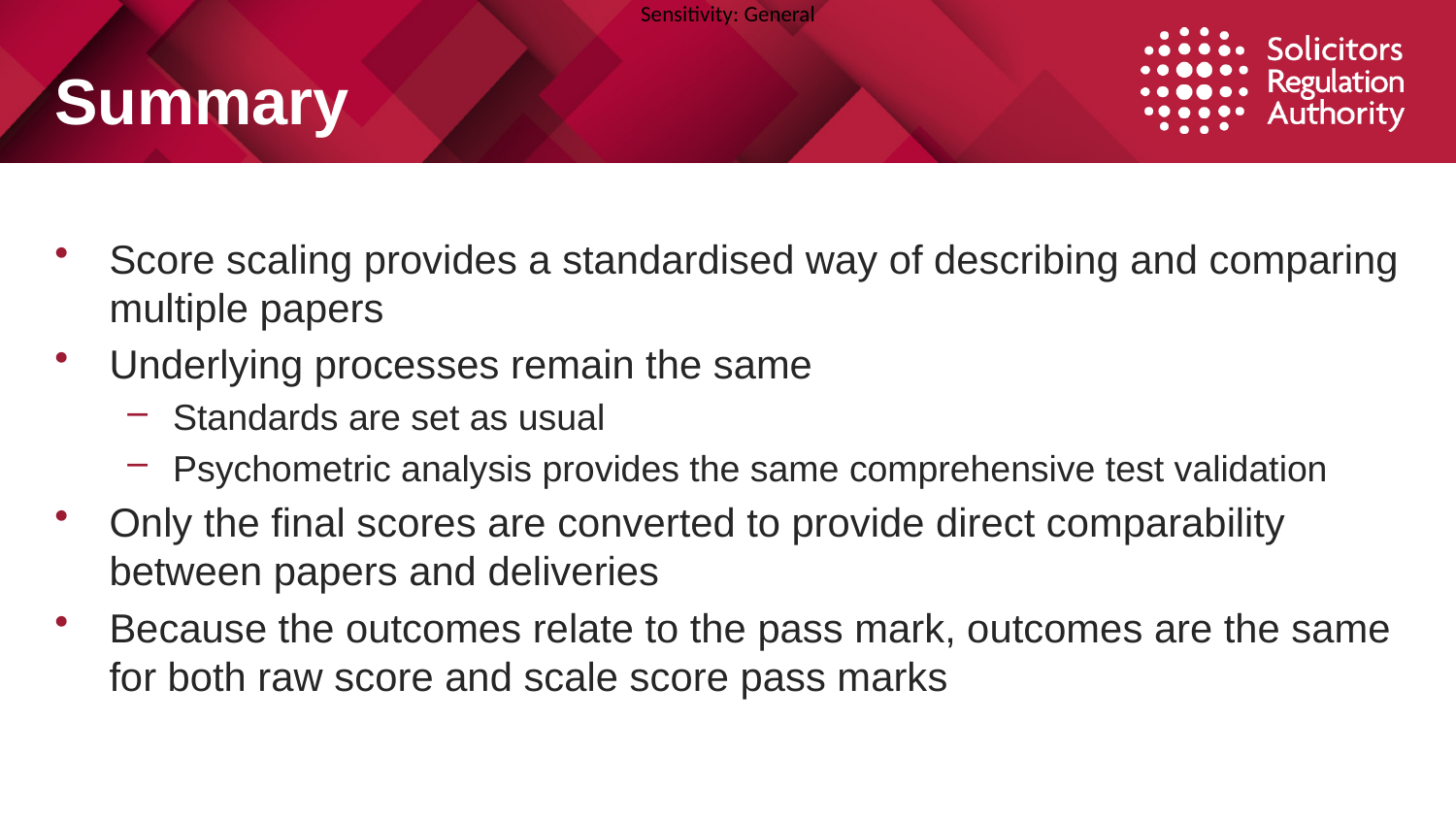

# Summary
Score scaling provides a standardised way of describing and comparing multiple papers
Underlying processes remain the same
Standards are set as usual
Psychometric analysis provides the same comprehensive test validation
Only the final scores are converted to provide direct comparability between papers and deliveries
Because the outcomes relate to the pass mark, outcomes are the same for both raw score and scale score pass marks